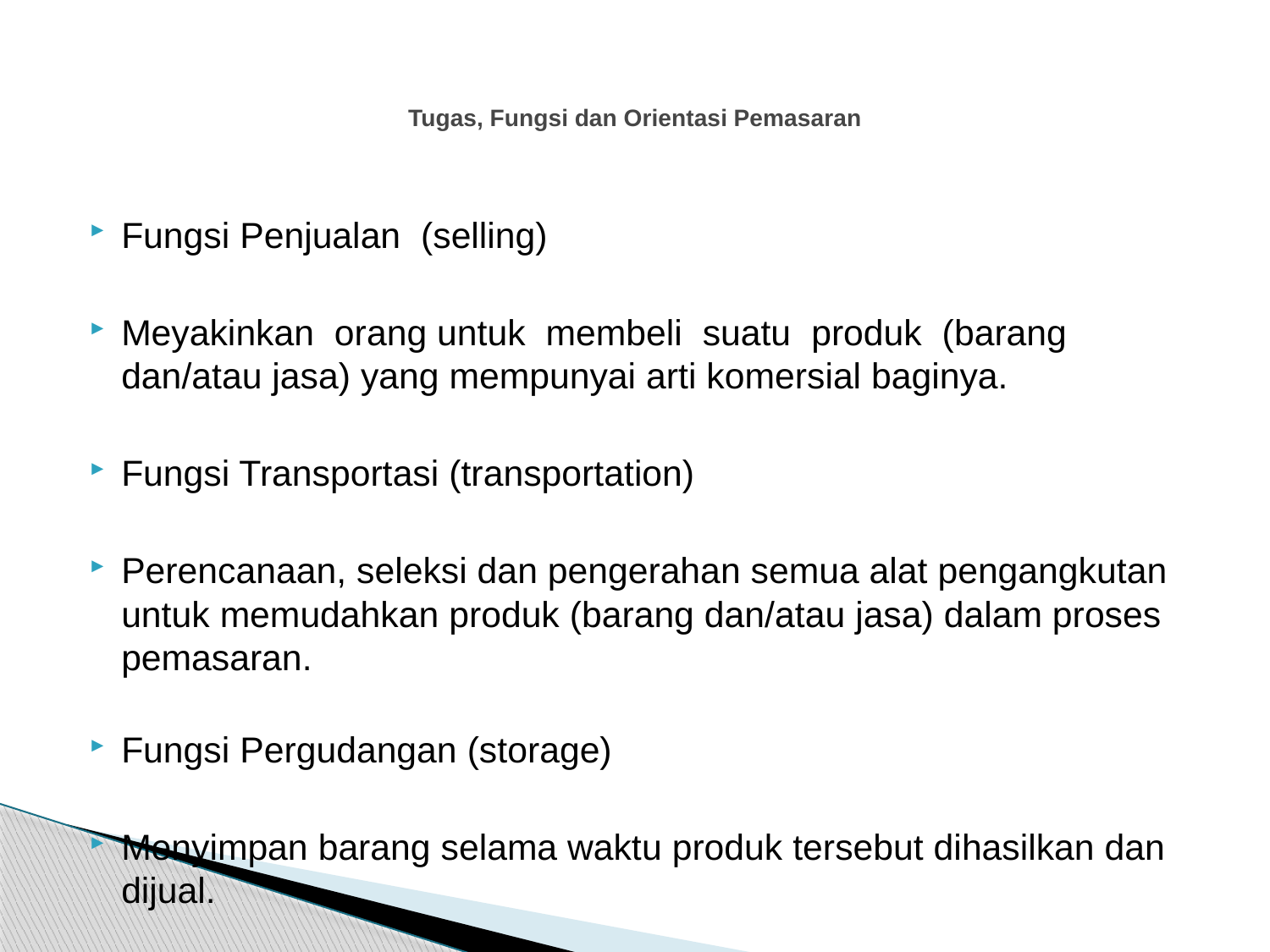

# Tugas, Fungsi dan Orientasi Pemasaran
Fungsi Penjualan  (selling)

Meyakinkan  orang untuk  membeli  suatu  produk  (barang  dan/atau jasa) yang mempunyai arti komersial baginya.

Fungsi Transportasi (transportation)

Perencanaan, seleksi dan pengerahan semua alat pengangkutan untuk memudahkan produk (barang dan/atau jasa) dalam proses pemasaran.
Fungsi Pergudangan (storage)

Menyimpan barang selama waktu produk tersebut dihasilkan dan dijual.